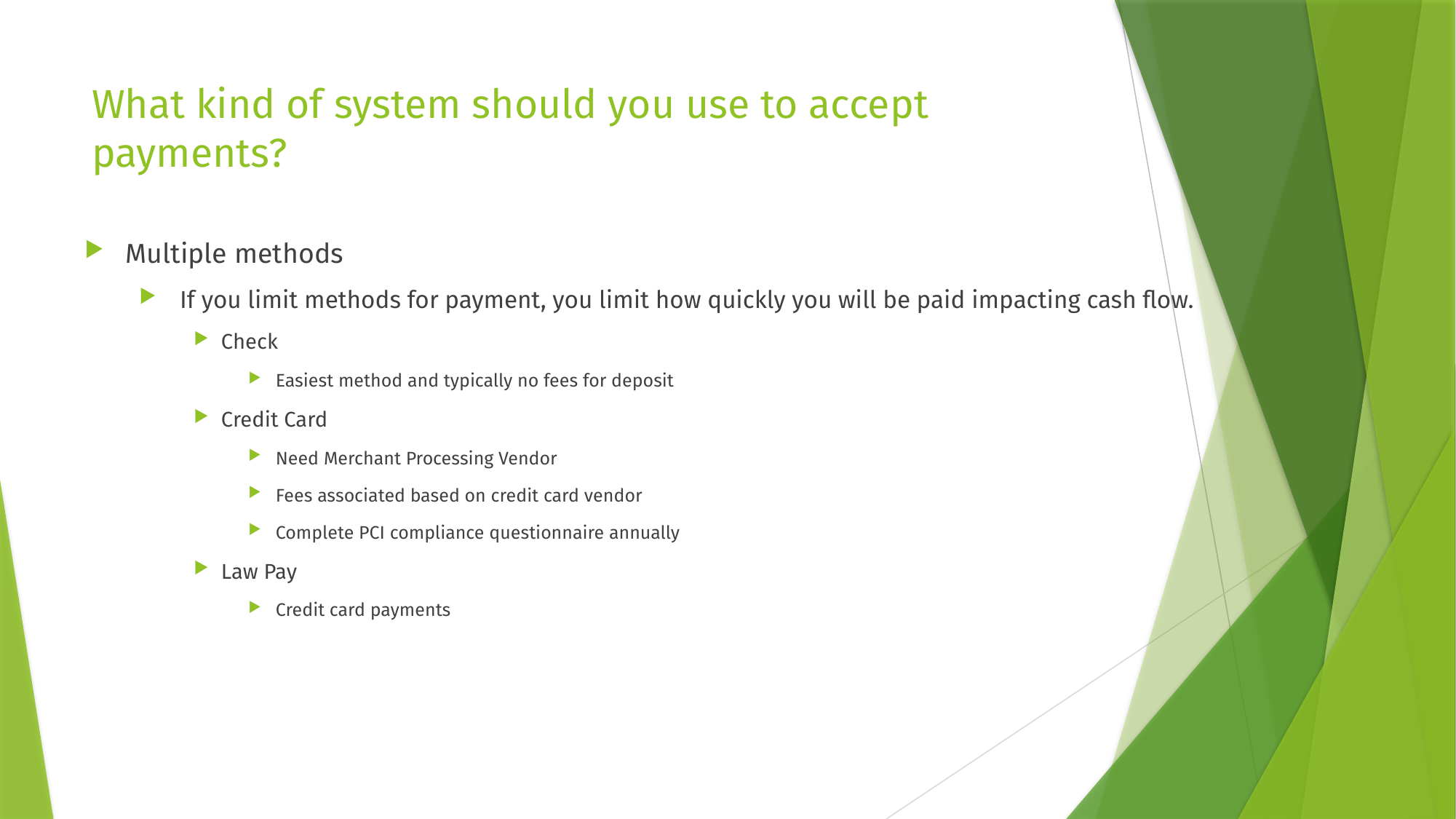

# What kind of system should you use to accept payments?
Multiple methods
 If you limit methods for payment, you limit how quickly you will be paid impacting cash flow.
Check
Easiest method and typically no fees for deposit
Credit Card
Need Merchant Processing Vendor
Fees associated based on credit card vendor
Complete PCI compliance questionnaire annually
Law Pay
Credit card payments